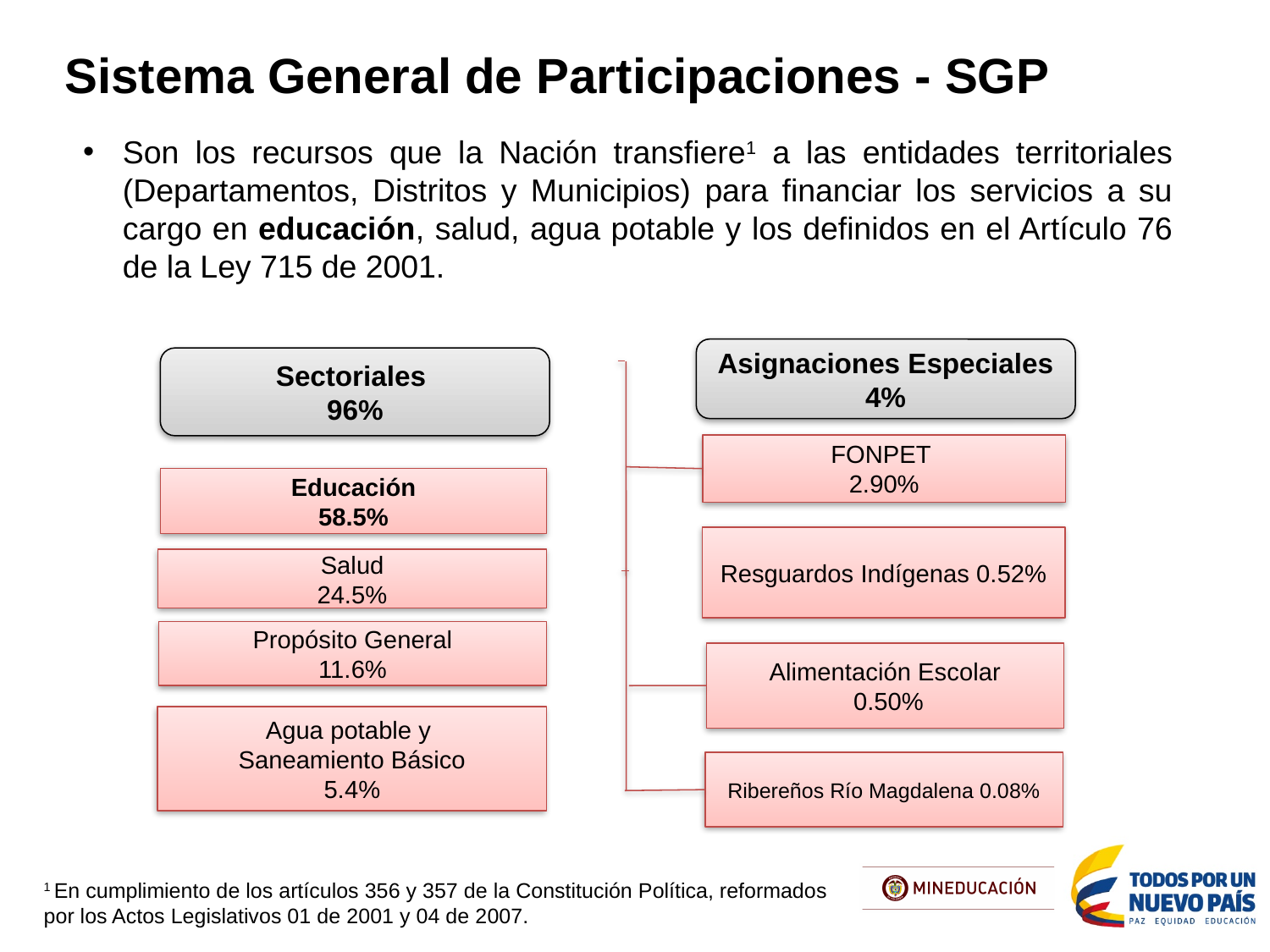

Sistema General de Participaciones - SGP
Son los recursos que la Nación transfiere1 a las entidades territoriales (Departamentos, Distritos y Municipios) para financiar los servicios a su cargo en educación, salud, agua potable y los definidos en el Artículo 76 de la Ley 715 de 2001.
Asignaciones Especiales 4%
Sectoriales
96%
FONPET
2.90%
Educación
58.5%
Resguardos Indígenas 0.52%
Salud
24.5%
Propósito General
11.6%
Alimentación Escolar
 0.50%
Agua potable y
Saneamiento Básico
5.4%
Ribereños Río Magdalena 0.08%
1 En cumplimiento de los artículos 356 y 357 de la Constitución Política, reformados por los Actos Legislativos 01 de 2001 y 04 de 2007.